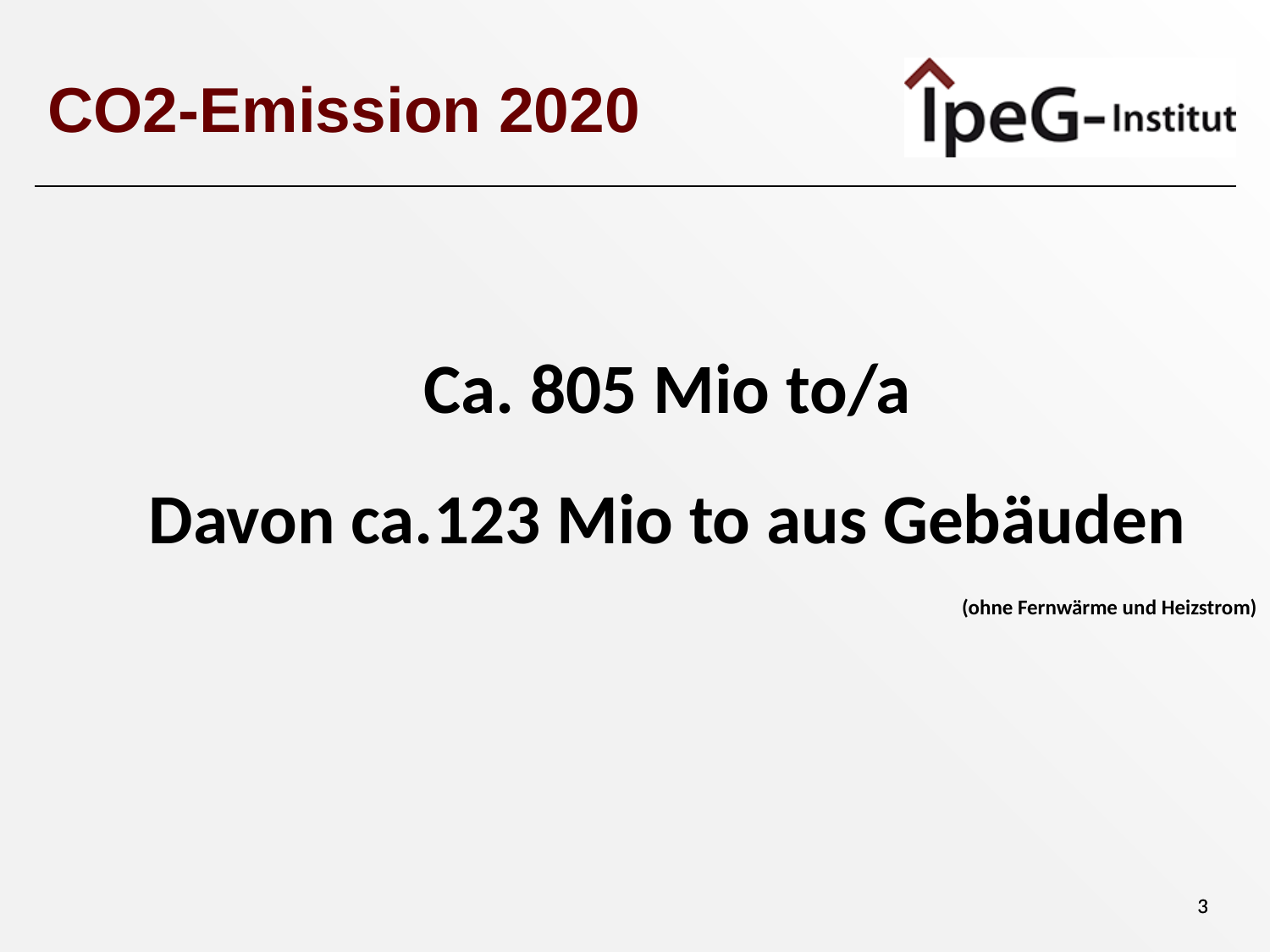

# CO2-Emission 2020

Ca. 805 Mio to/a
Davon ca.123 Mio to aus Gebäuden
(ohne Fernwärme und Heizstrom)